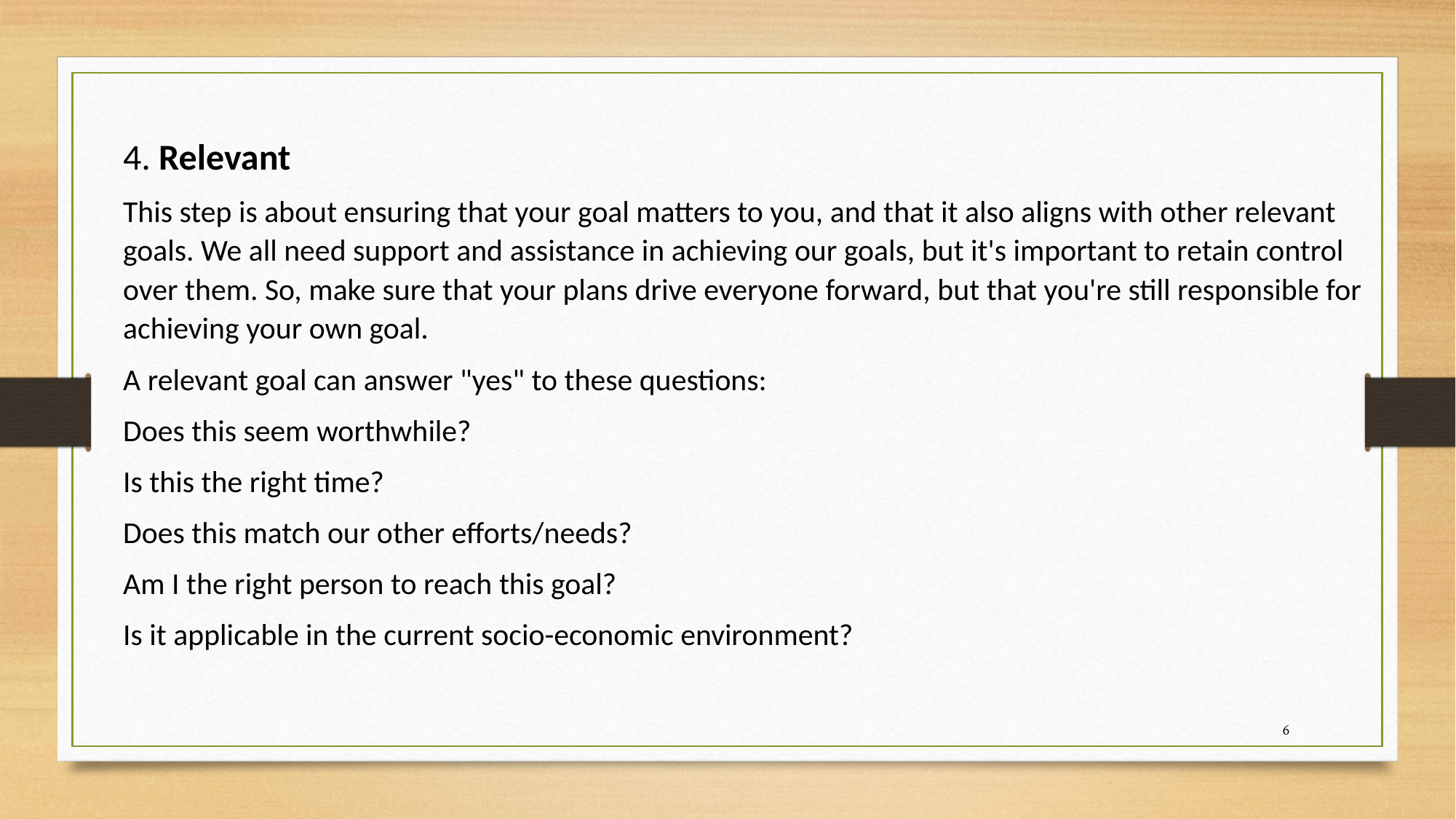

4. Relevant
This step is about ensuring that your goal matters to you, and that it also aligns with other relevant goals. We all need support and assistance in achieving our goals, but it's important to retain control over them. So, make sure that your plans drive everyone forward, but that you're still responsible for achieving your own goal.
A relevant goal can answer "yes" to these questions:
Does this seem worthwhile?
Is this the right time?
Does this match our other efforts/needs?
Am I the right person to reach this goal?
Is it applicable in the current socio-economic environment?

6